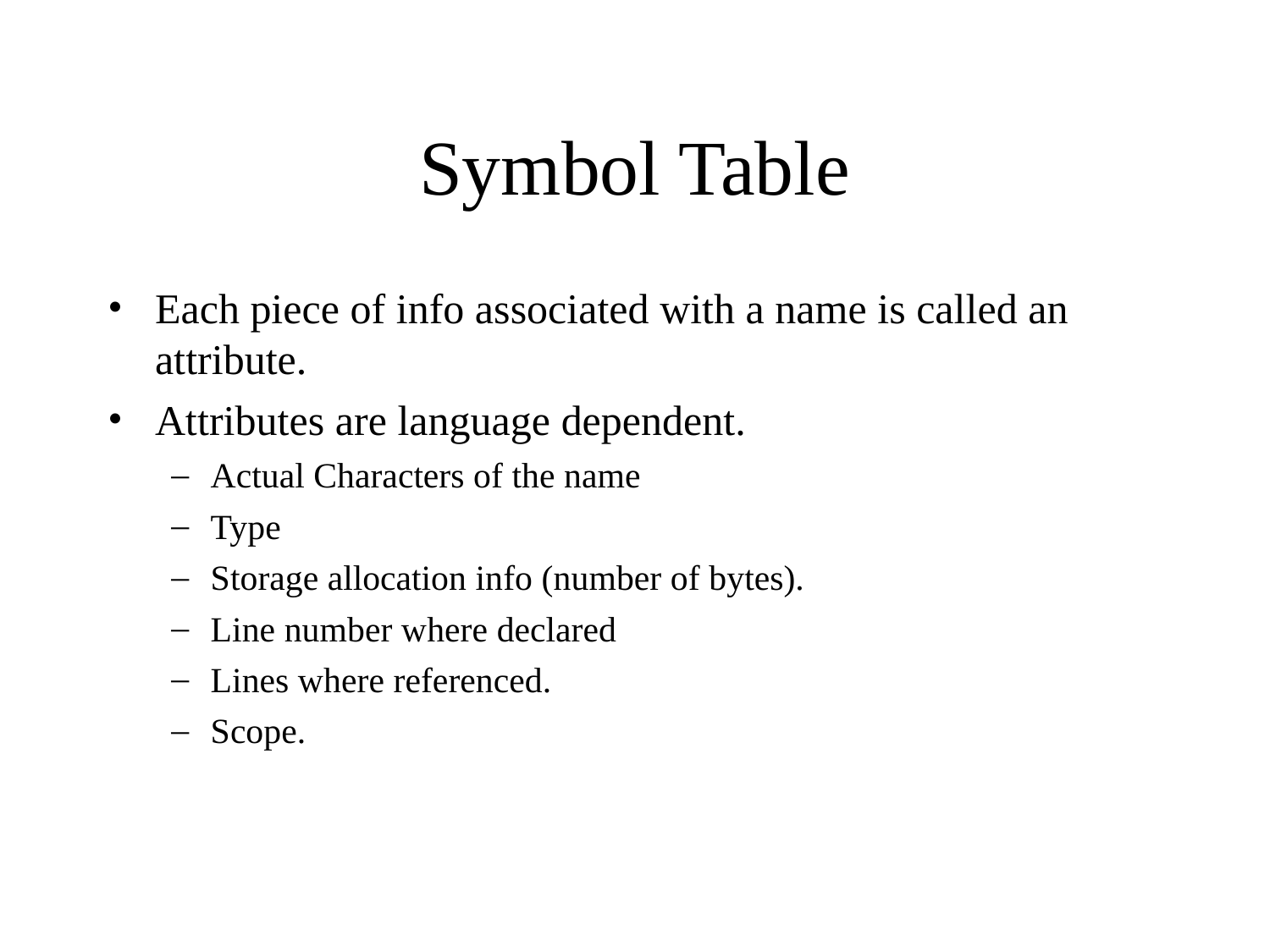

Symbol Table
Each piece of info associated with a name is called an attribute.
Attributes are language dependent.
Actual Characters of the name
Type
Storage allocation info (number of bytes).
Line number where declared
Lines where referenced.
Scope.